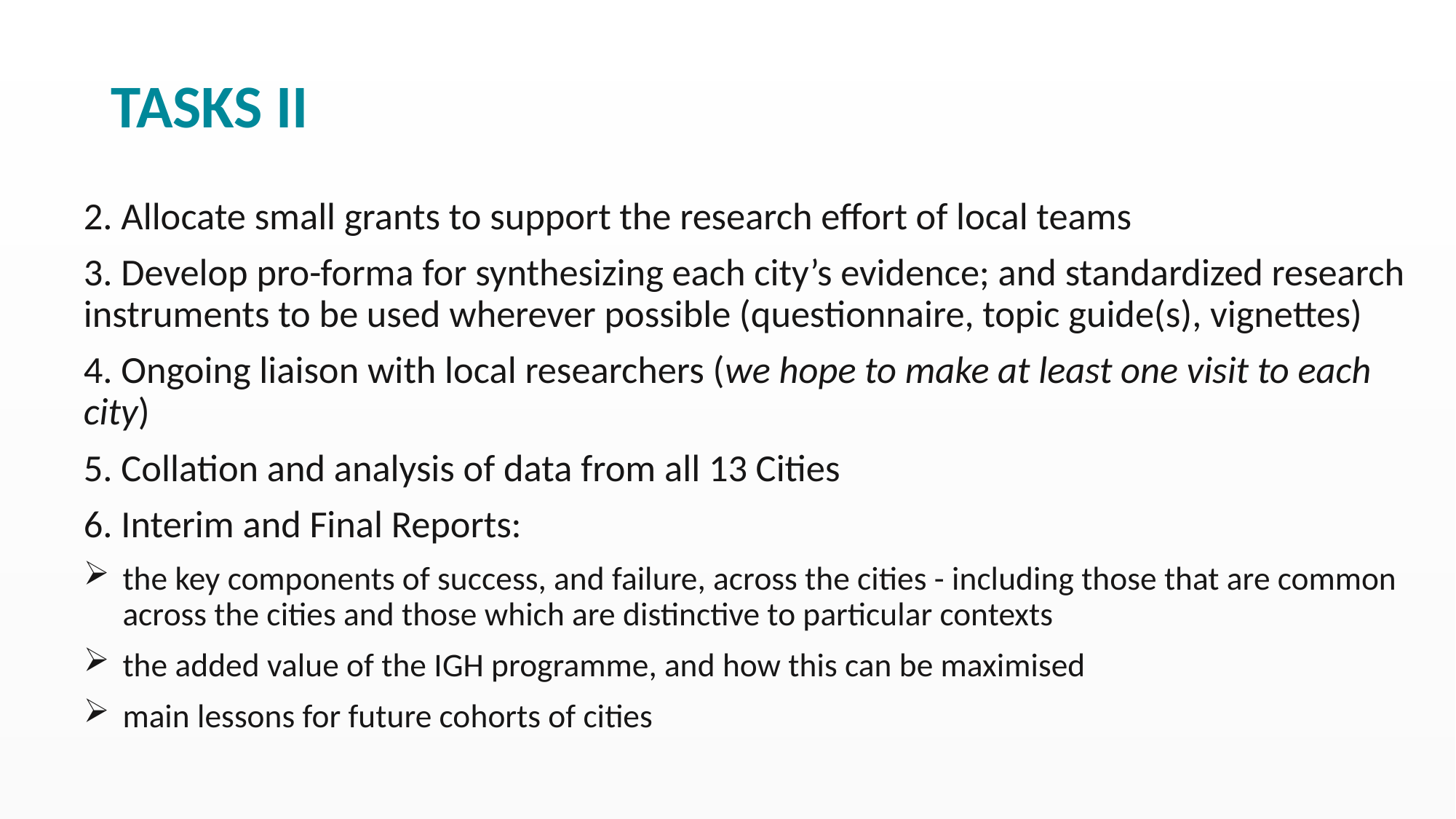

# Tasks II
2. Allocate small grants to support the research effort of local teams
3. Develop pro-forma for synthesizing each city’s evidence; and standardized research instruments to be used wherever possible (questionnaire, topic guide(s), vignettes)
4. Ongoing liaison with local researchers (we hope to make at least one visit to each city)
5. Collation and analysis of data from all 13 Cities
6. Interim and Final Reports:
the key components of success, and failure, across the cities - including those that are common across the cities and those which are distinctive to particular contexts
the added value of the IGH programme, and how this can be maximised
main lessons for future cohorts of cities